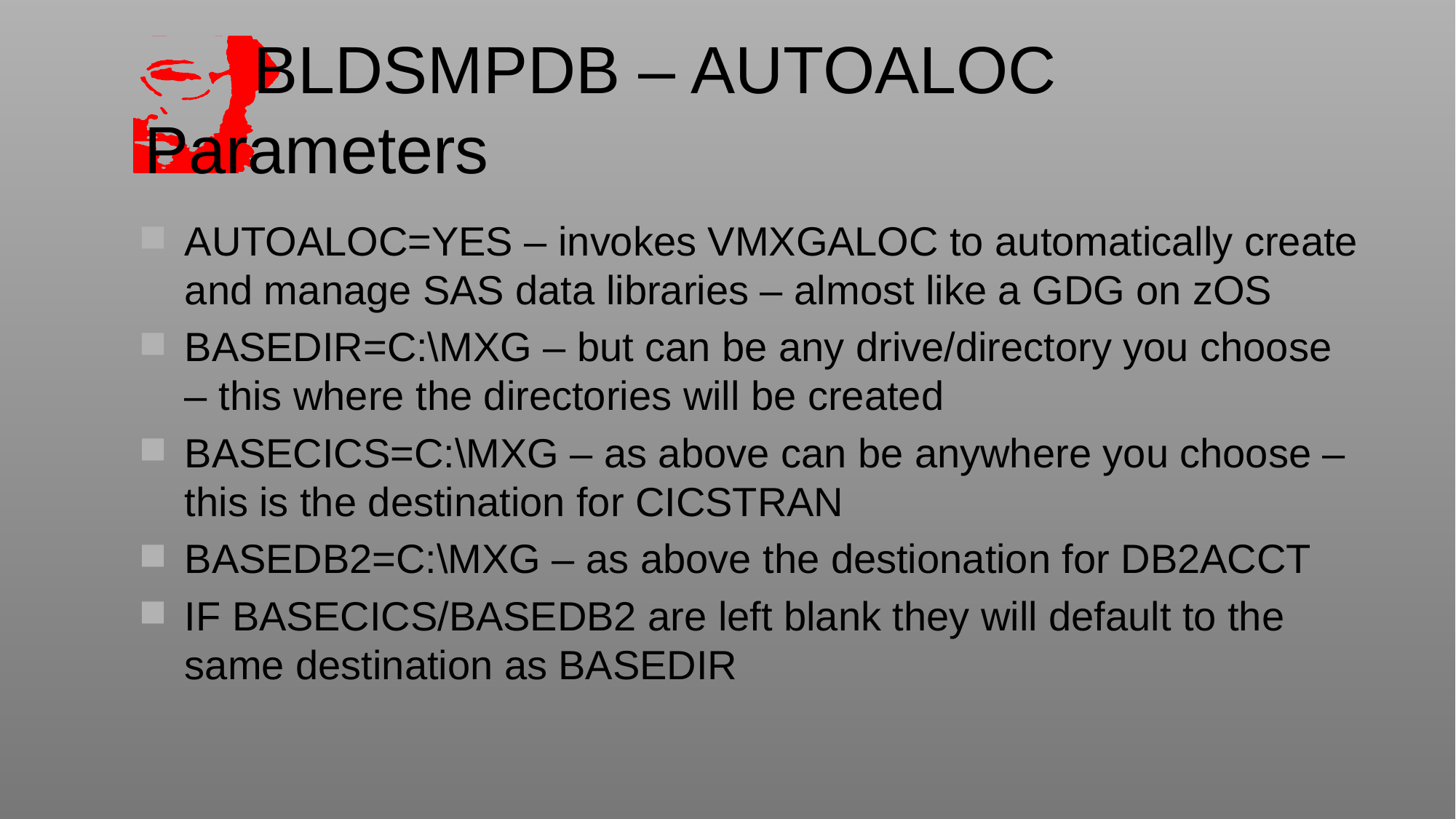

# BLDSMPDB – AUTOALOC 		Parameters
AUTOALOC=YES – invokes VMXGALOC to automatically create and manage SAS data libraries – almost like a GDG on zOS
BASEDIR=C:\MXG – but can be any drive/directory you choose – this where the directories will be created
BASECICS=C:\MXG – as above can be anywhere you choose – this is the destination for CICSTRAN
BASEDB2=C:\MXG – as above the destionation for DB2ACCT
IF BASECICS/BASEDB2 are left blank they will default to the same destination as BASEDIR